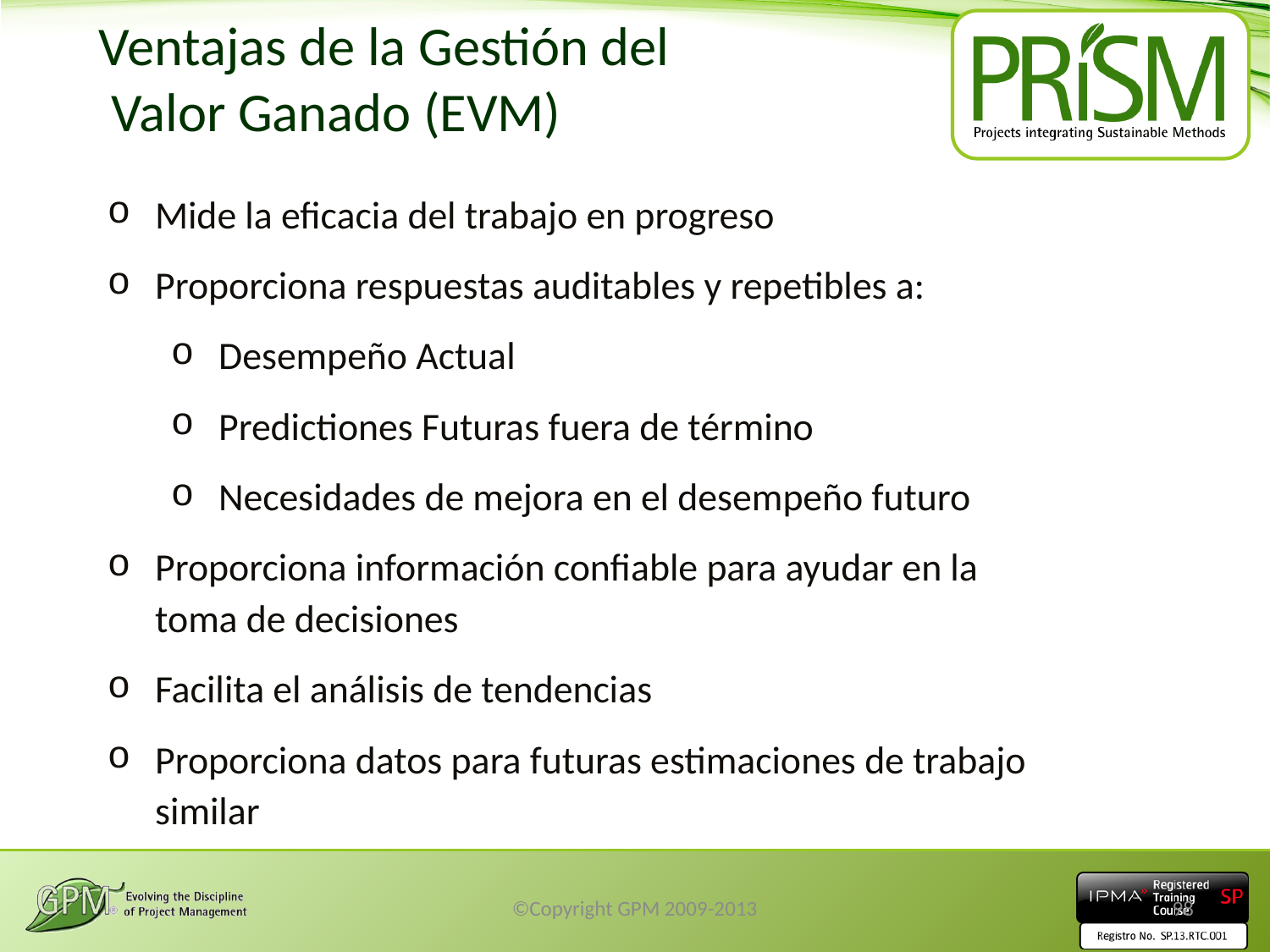

# Ventajas de la Gestión del Valor Ganado (EVM)
Mide la eficacia del trabajo en progreso
Proporciona respuestas auditables y repetibles a:
Desempeño Actual
Predictiones Futuras fuera de término
Necesidades de mejora en el desempeño futuro
Proporciona información confiable para ayudar en la toma de decisiones
Facilita el análisis de tendencias
Proporciona datos para futuras estimaciones de trabajo similar

©Copyright GPM 2009-2013
98